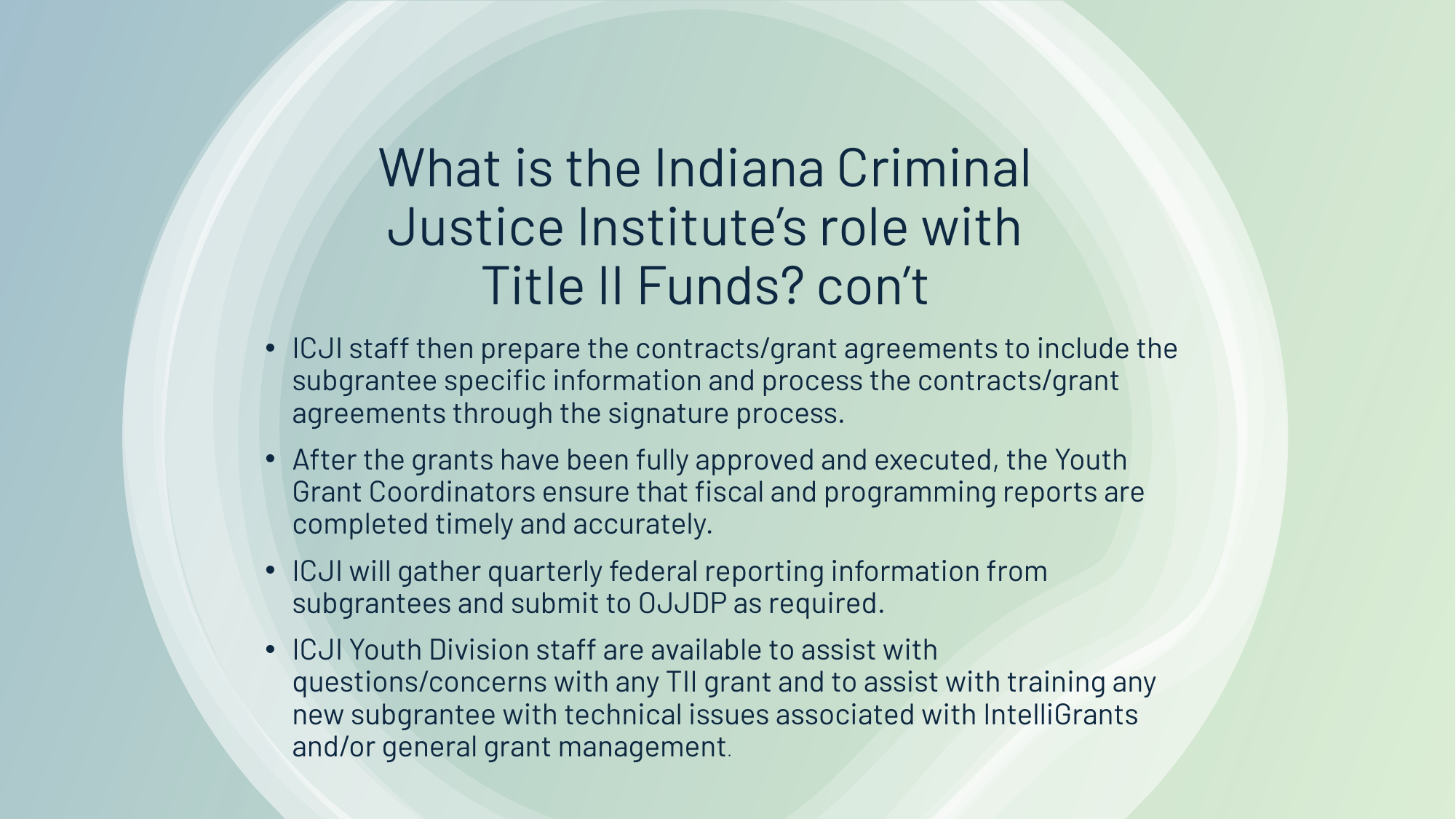

# What is the Indiana Criminal Justice Institute’s role with Title II Funds? con’t
ICJI staff then prepare the contracts/grant agreements to include the subgrantee specific information and process the contracts/grant agreements through the signature process.
After the grants have been fully approved and executed, the Youth Grant Coordinators ensure that fiscal and programming reports are completed timely and accurately.
ICJI will gather quarterly federal reporting information from subgrantees and submit to OJJDP as required.
ICJI Youth Division staff are available to assist with questions/concerns with any TII grant and to assist with training any new subgrantee with technical issues associated with IntelliGrants and/or general grant management.